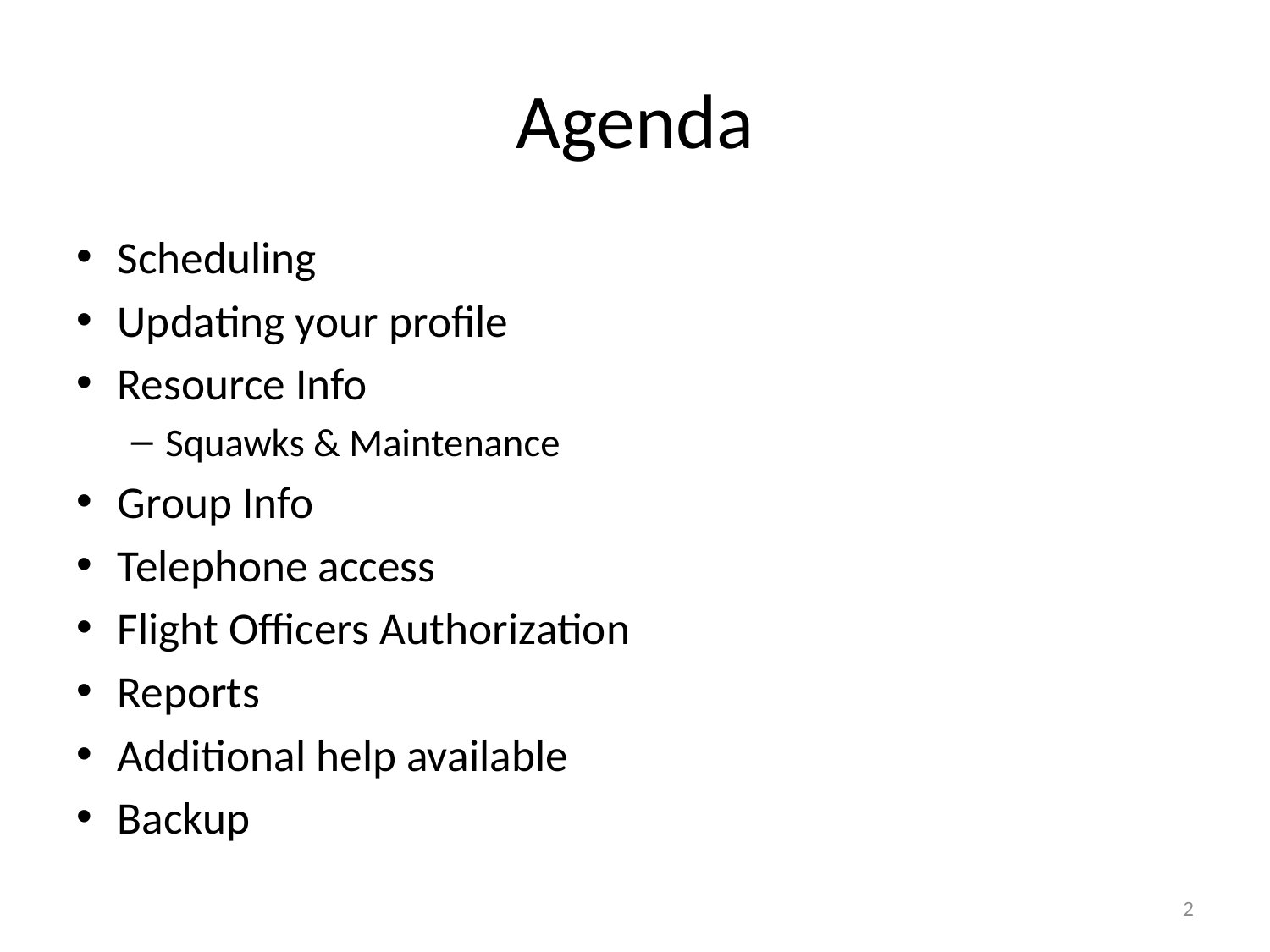

# Agenda
Scheduling
Updating your profile
Resource Info
Squawks & Maintenance
Group Info
Telephone access
Flight Officers Authorization
Reports
Additional help available
Backup

2